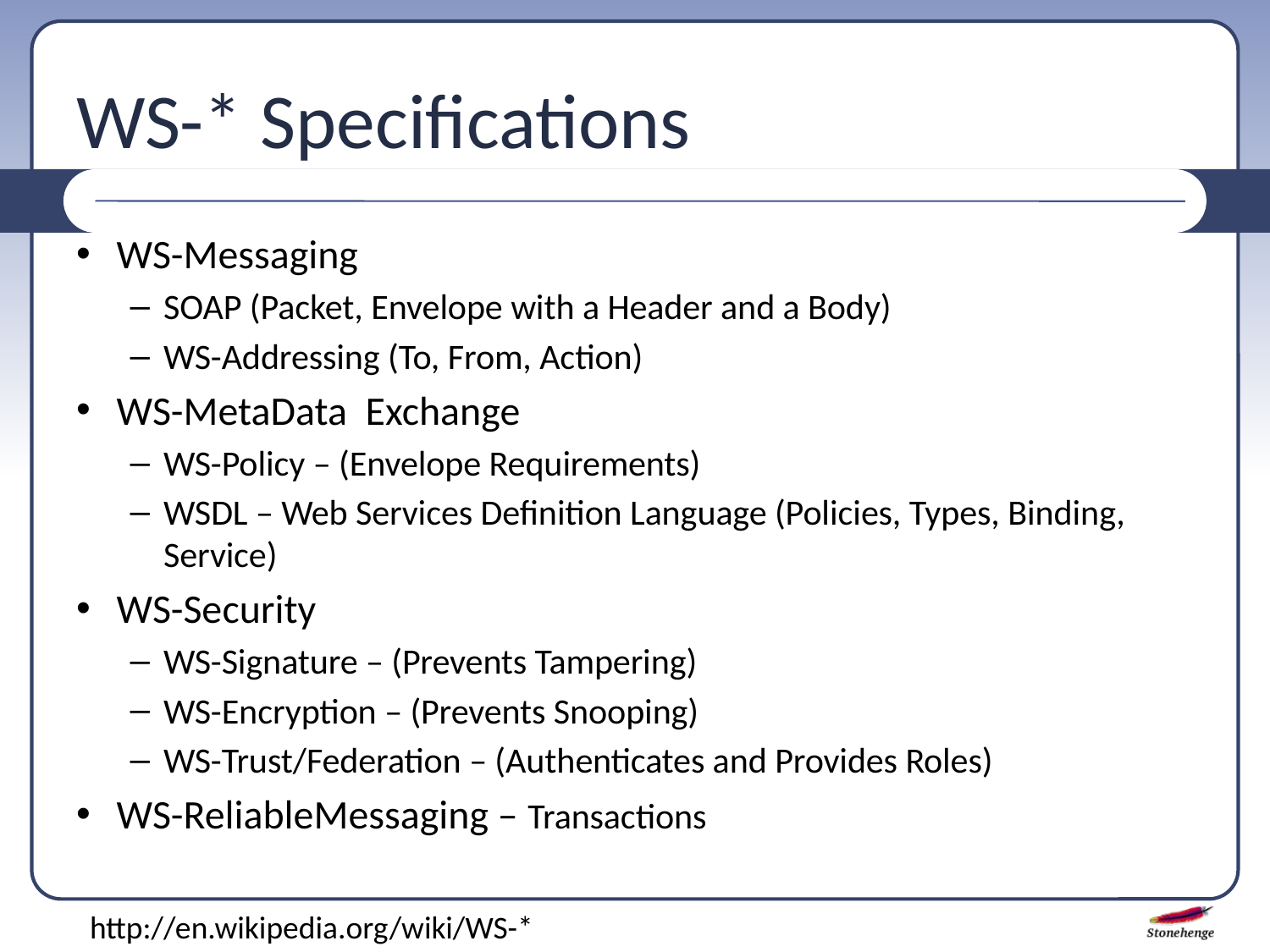

# WS-* Specifications
WS-Messaging
SOAP (Packet, Envelope with a Header and a Body)
WS-Addressing (To, From, Action)
WS-MetaData  Exchange
WS-Policy – (Envelope Requirements)
WSDL – Web Services Definition Language (Policies, Types, Binding, Service)
WS-Security
WS-Signature – (Prevents Tampering)
WS-Encryption – (Prevents Snooping)
WS-Trust/Federation – (Authenticates and Provides Roles)
WS-ReliableMessaging – Transactions
http://en.wikipedia.org/wiki/WS-*